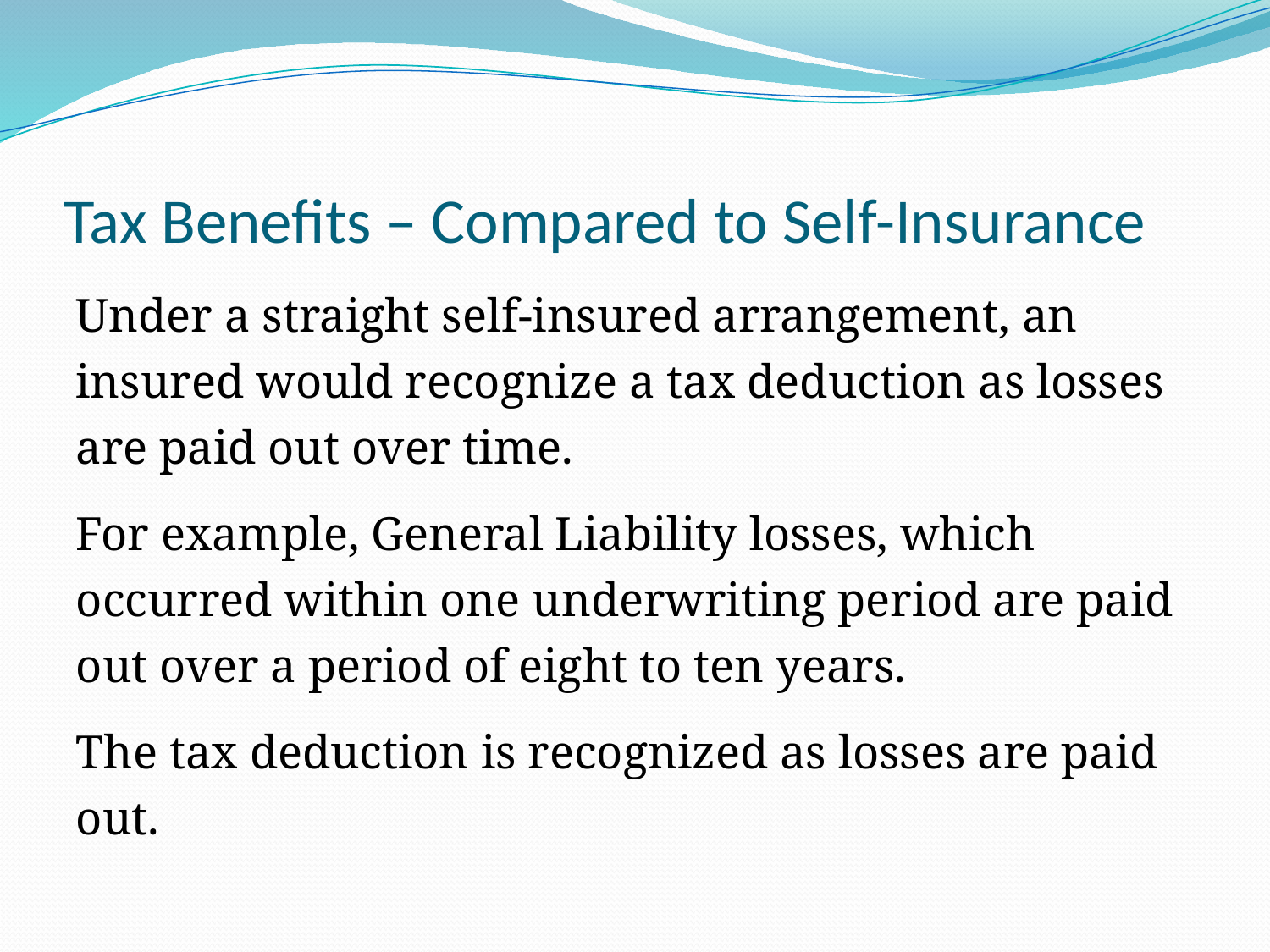

# Tax Benefits – Compared to Self-Insurance
Under a straight self-insured arrangement, an insured would recognize a tax deduction as losses are paid out over time.
For example, General Liability losses, which occurred within one underwriting period are paid out over a period of eight to ten years.
The tax deduction is recognized as losses are paid out.